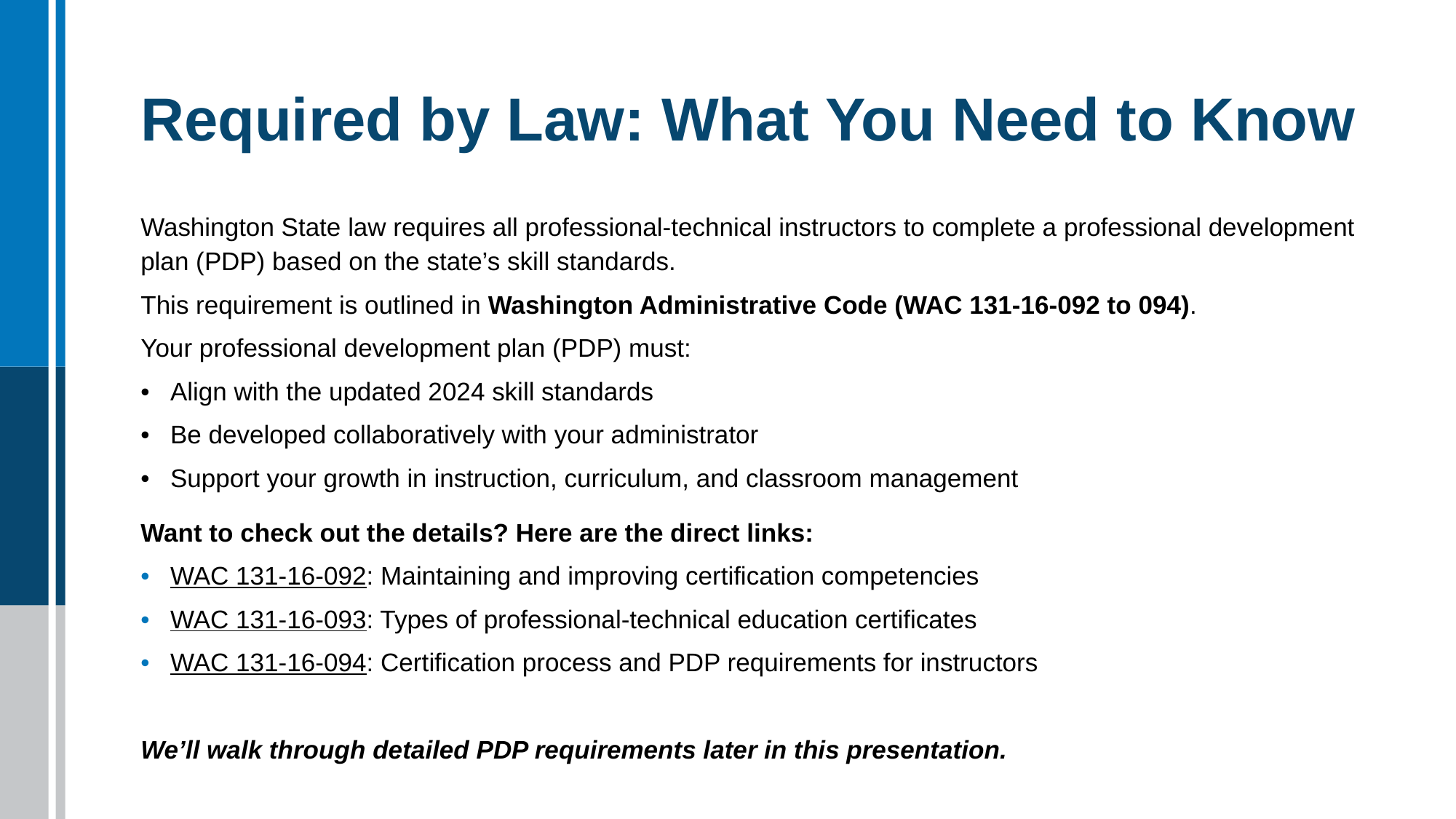

# Required by Law: What You Need to Know
Washington State law requires all professional-technical instructors to complete a professional development plan (PDP) based on the state’s skill standards.
This requirement is outlined in Washington Administrative Code (WAC 131-16-092 to 094).
Your professional development plan (PDP) must:
Align with the updated 2024 skill standards
Be developed collaboratively with your administrator
Support your growth in instruction, curriculum, and classroom management
Want to check out the details? Here are the direct links:
WAC 131-16-092: Maintaining and improving certification competencies
WAC 131-16-093: Types of professional-technical education certificates
WAC 131-16-094: Certification process and PDP requirements for instructors

We’ll walk through detailed PDP requirements later in this presentation.